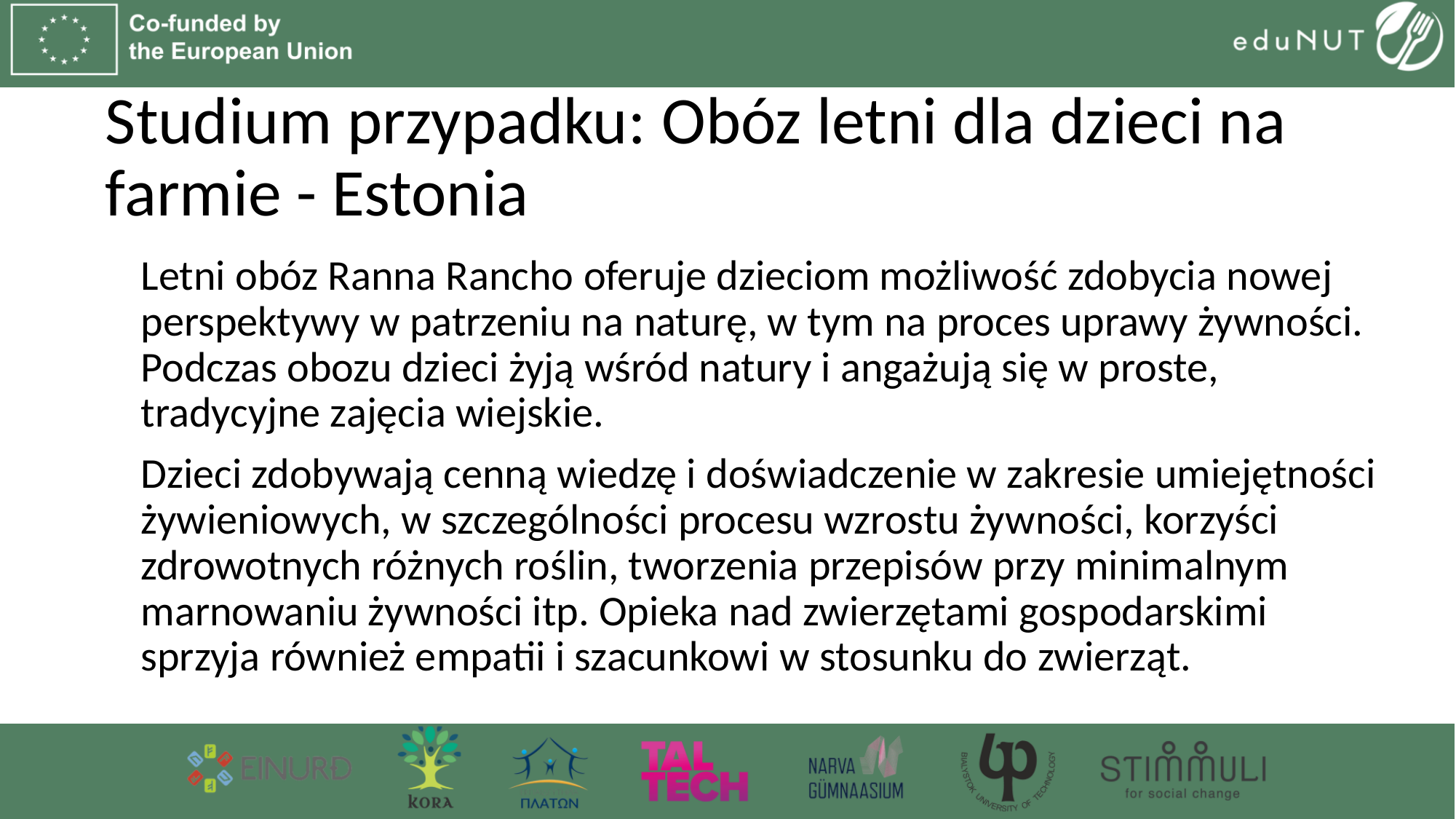

# Studium przypadku: Obóz letni dla dzieci na farmie - Estonia
Letni obóz Ranna Rancho oferuje dzieciom możliwość zdobycia nowej perspektywy w patrzeniu na naturę, w tym na proces uprawy żywności. Podczas obozu dzieci żyją wśród natury i angażują się w proste, tradycyjne zajęcia wiejskie.
Dzieci zdobywają cenną wiedzę i doświadczenie w zakresie umiejętności żywieniowych, w szczególności procesu wzrostu żywności, korzyści zdrowotnych różnych roślin, tworzenia przepisów przy minimalnym marnowaniu żywności itp. Opieka nad zwierzętami gospodarskimi sprzyja również empatii i szacunkowi w stosunku do zwierząt.